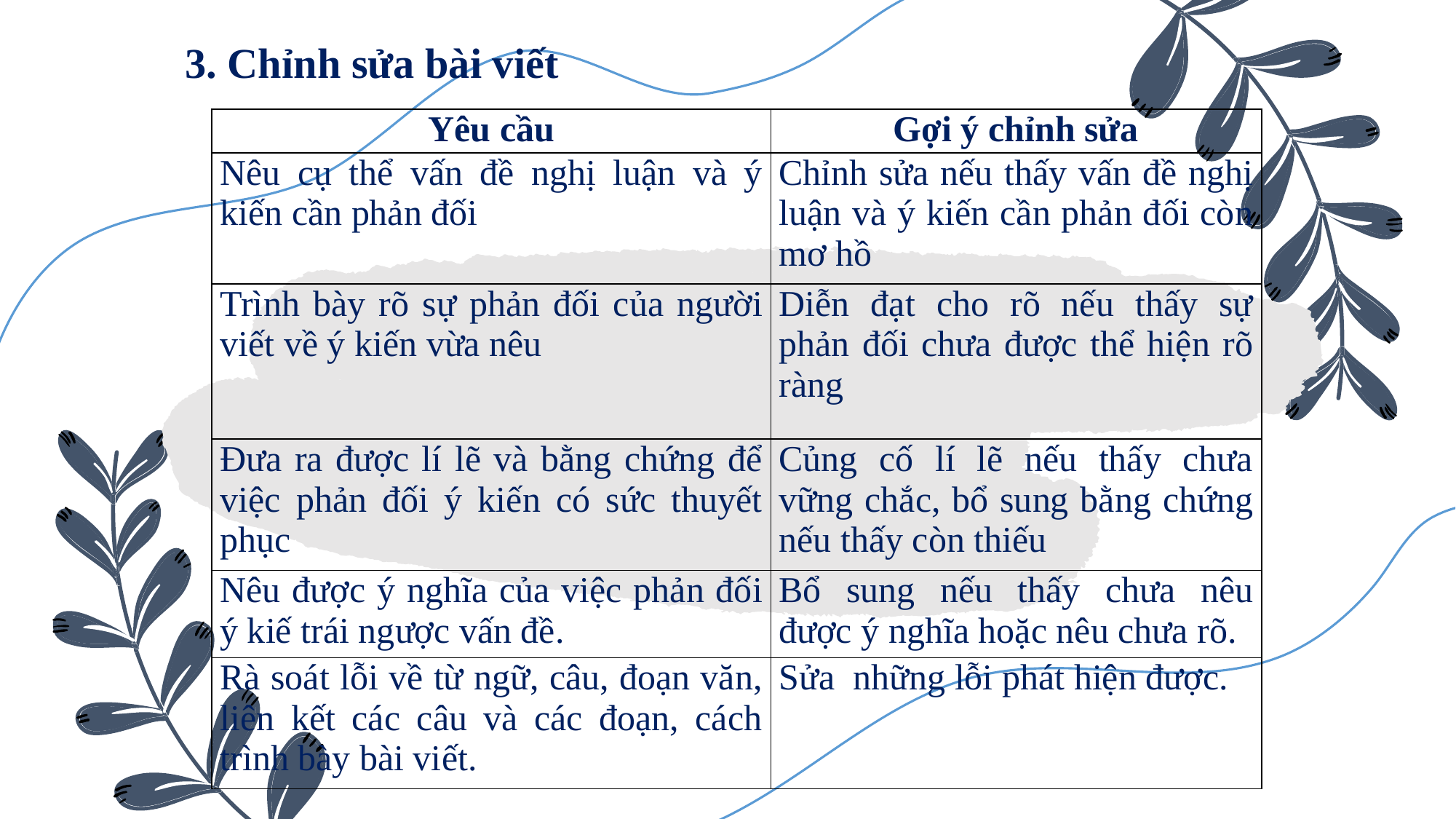

3. Chỉnh sửa bài viết

| Yêu cầu | Gợi ý chỉnh sửa |
| --- | --- |
| Nêu cụ thể vấn đề nghị luận và ý kiến cần phản đối | Chỉnh sửa nếu thấy vấn đề nghị luận và ý kiến cần phản đối còn mơ hồ |
| Trình bày rõ sự phản đối của người viết về ý kiến vừa nêu | Diễn đạt cho rõ nếu thấy sự phản đối chưa được thể hiện rõ ràng |
| Đưa ra được lí lẽ và bằng chứng để việc phản đối ý kiến có sức thuyết phục | Củng cố lí lẽ nếu thấy chưa vững chắc, bổ sung bằng chứng nếu thấy còn thiếu |
| Nêu được ý nghĩa của việc phản đối ý kiế trái ngược vấn đề. | Bổ sung nếu thấy chưa nêu được ý nghĩa hoặc nêu chưa rõ. |
| Rà soát lỗi về từ ngữ, câu, đoạn văn, liên kết các câu và các đoạn, cách trình bày bài viết. | Sửa những lỗi phát hiện được. |